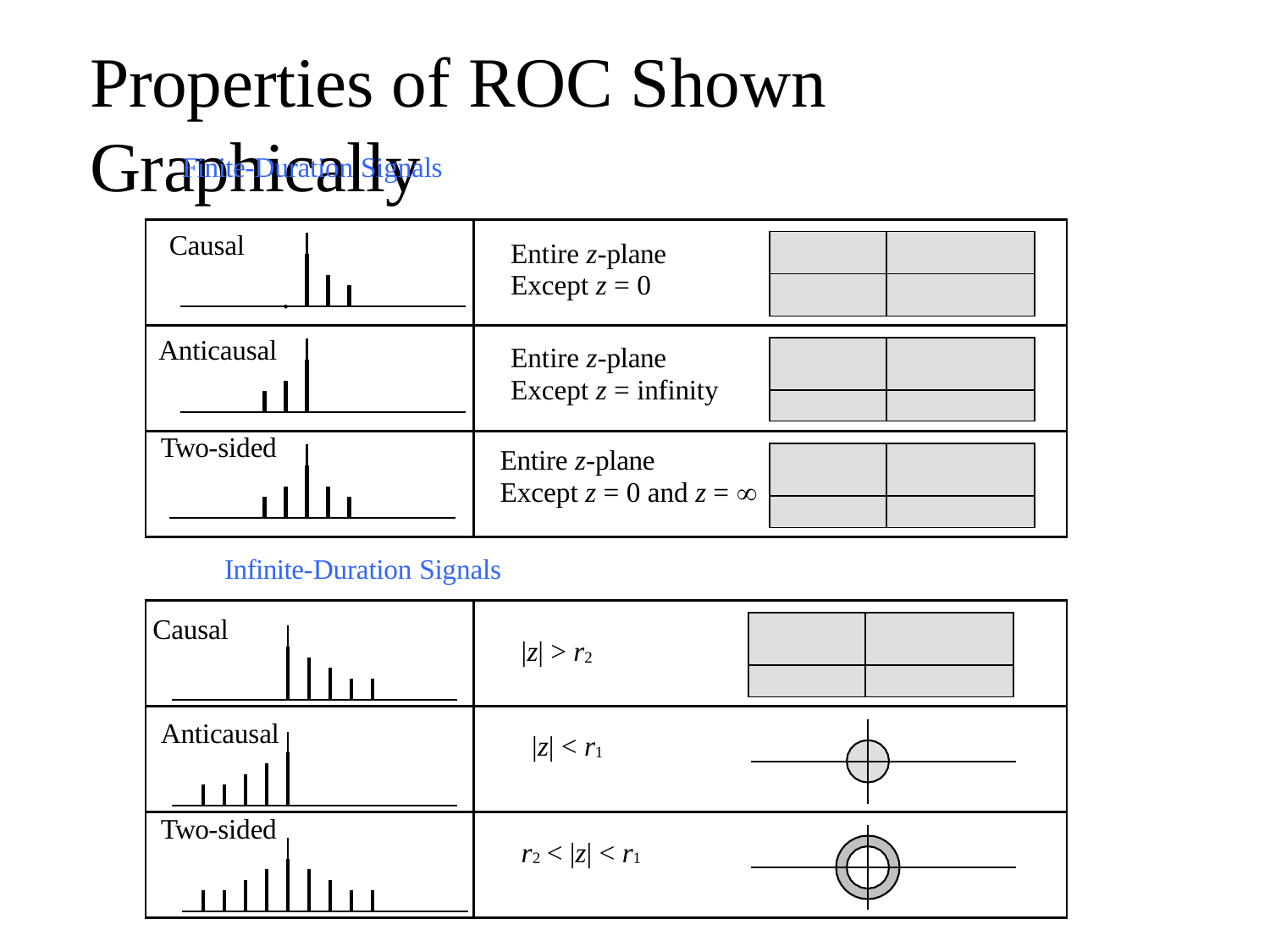

# Properties of ROC Shown Graphically
Finite-Duration Signals
| Causal | Entire z-plane Except z = 0 |
| --- | --- |
| Anticausal | Entire z-plane Except z = infinity |
| Two-sided | Entire z-plane Except z = 0 and z = ∞ |
|  |  |
| --- | --- |
|  |  |

|  |  |
| --- | --- |
|  |  |

|  |  |
| --- | --- |
|  |  |

Infinite-Duration Signals
| Causal | |z| > r2 |
| --- | --- |
| Anticausal | |z| < r1 |
| Two-sided | r2 < |z| < r1 |
|  |  |
| --- | --- |
|  |  |